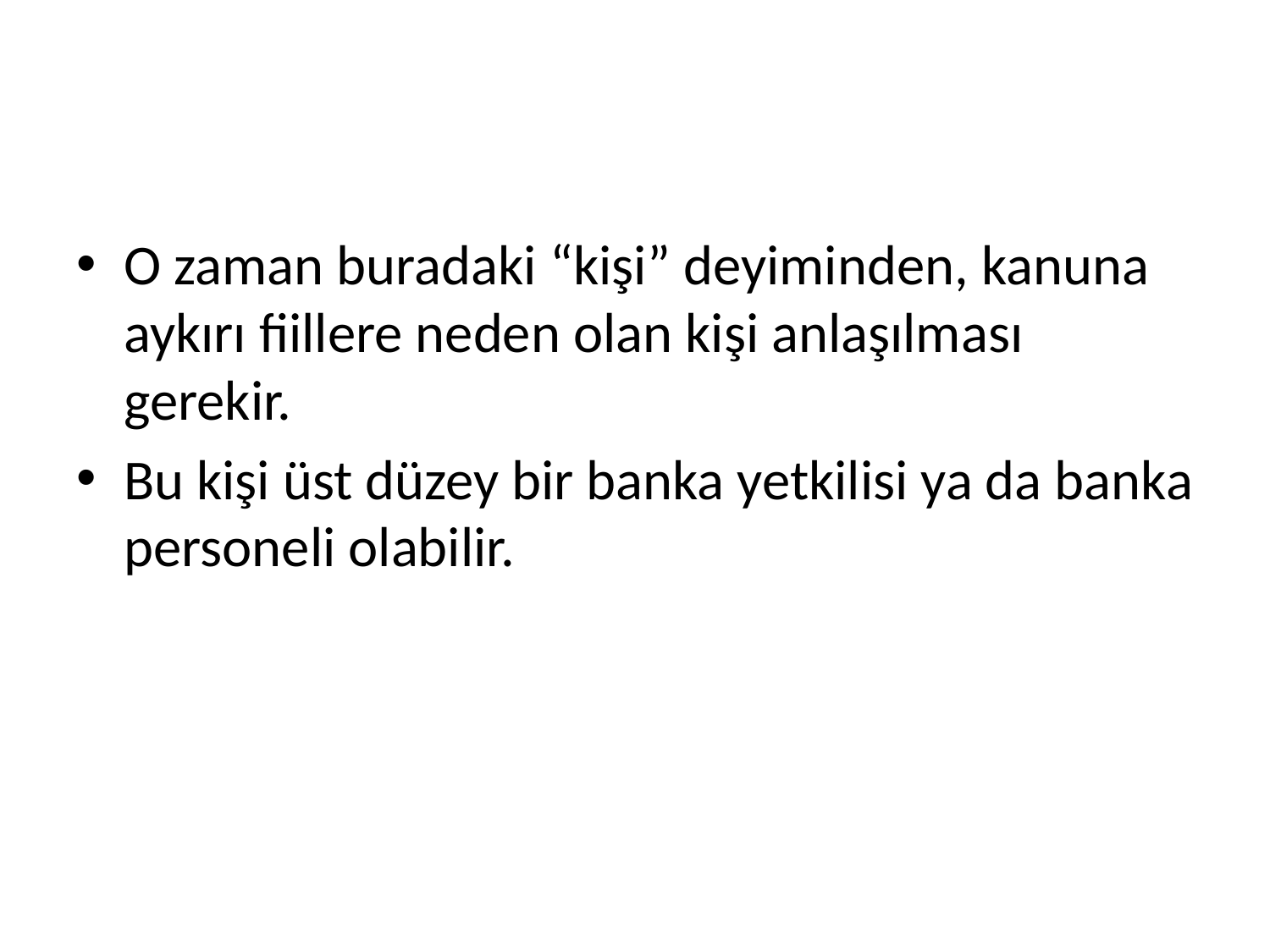

#
O zaman buradaki “kişi” deyiminden, kanuna aykırı fiillere neden olan kişi anlaşılması gerekir.
Bu kişi üst düzey bir banka yetkilisi ya da banka personeli olabilir.